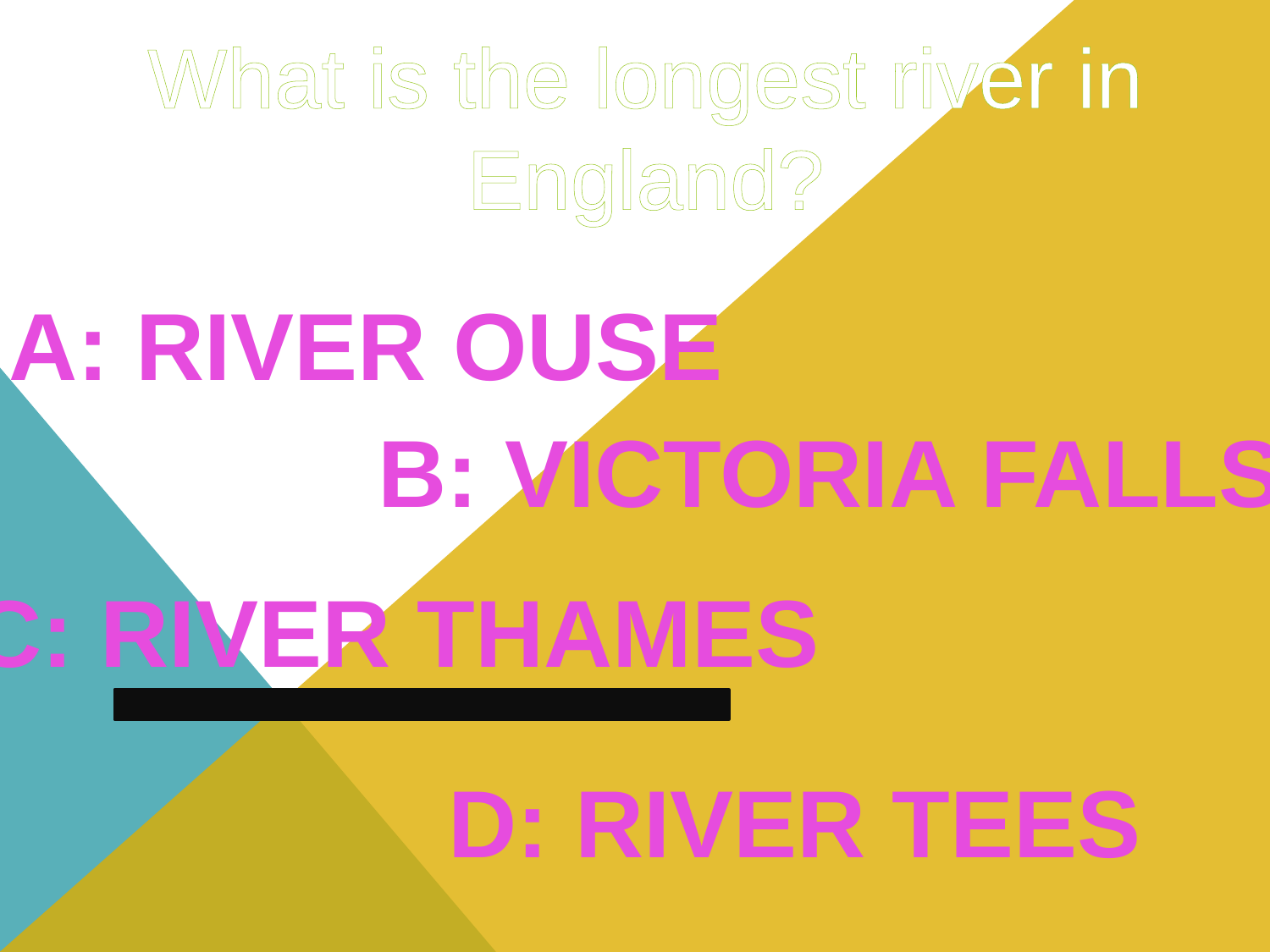

What is the longest river in England?
A: River ouse
B: victoria Falls
C: River thames

D: River tees